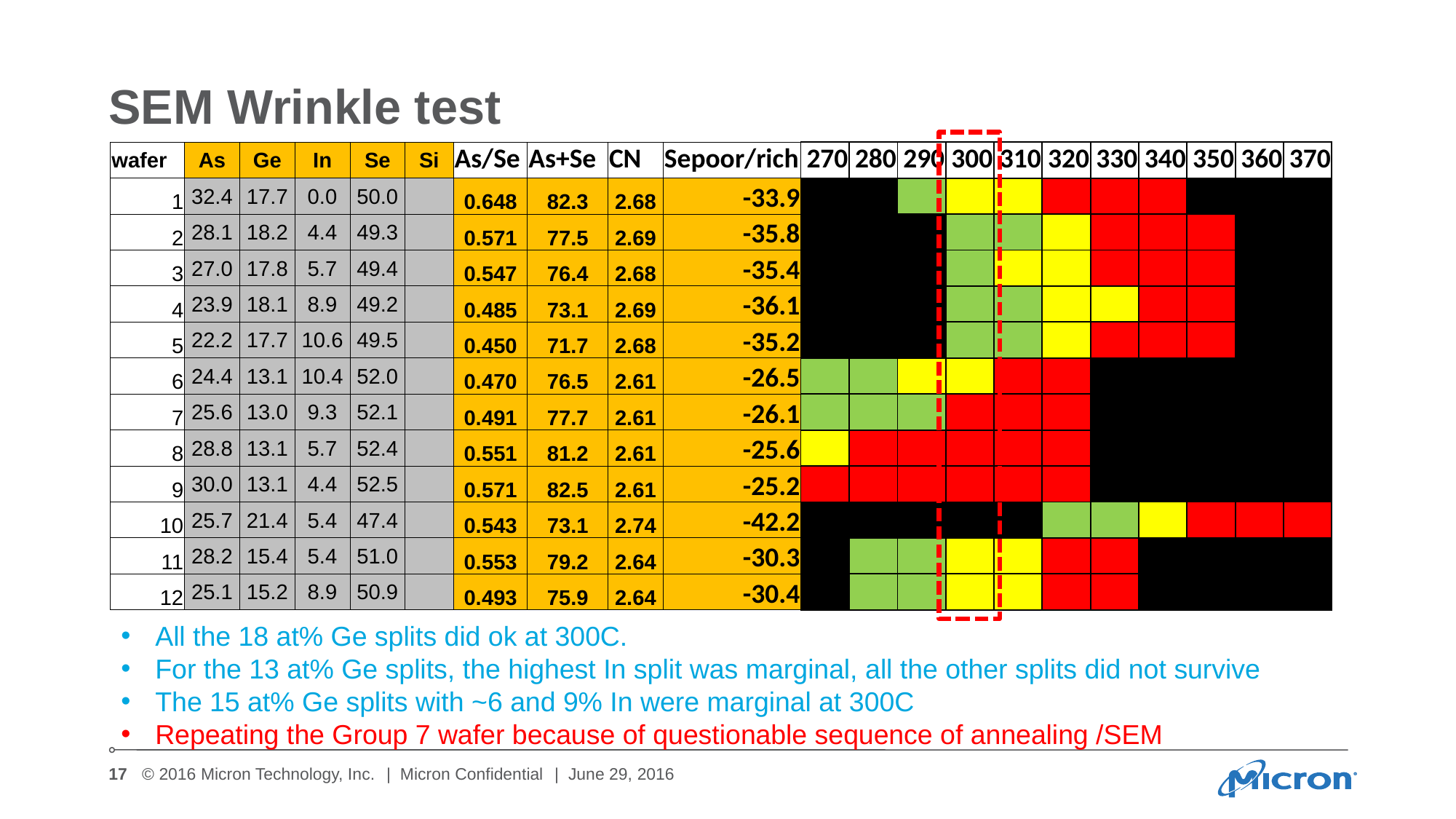

# SEM Wrinkle test

| wafer | As | Ge | In | Se | Si | As/Se | As+Se | CN | Sepoor/rich | 270 | 280 | 290 | 300 | 310 | 320 | 330 | 340 | 350 | 360 | 370 |
| --- | --- | --- | --- | --- | --- | --- | --- | --- | --- | --- | --- | --- | --- | --- | --- | --- | --- | --- | --- | --- |
| 1 | 32.4 | 17.7 | 0.0 | 50.0 |  | 0.648 | 82.3 | 2.68 | -33.9 |  |  |  |  |  |  |  |  |  |  |  |
| 2 | 28.1 | 18.2 | 4.4 | 49.3 |  | 0.571 | 77.5 | 2.69 | -35.8 |  |  |  |  |  |  |  |  |  |  |  |
| 3 | 27.0 | 17.8 | 5.7 | 49.4 |  | 0.547 | 76.4 | 2.68 | -35.4 |  |  |  |  |  |  |  |  |  |  |  |
| 4 | 23.9 | 18.1 | 8.9 | 49.2 |  | 0.485 | 73.1 | 2.69 | -36.1 |  |  |  |  |  |  |  |  |  |  |  |
| 5 | 22.2 | 17.7 | 10.6 | 49.5 |  | 0.450 | 71.7 | 2.68 | -35.2 |  |  |  |  |  |  |  |  |  |  |  |
| 6 | 24.4 | 13.1 | 10.4 | 52.0 |  | 0.470 | 76.5 | 2.61 | -26.5 |  |  |  |  |  |  |  |  |  |  |  |
| 7 | 25.6 | 13.0 | 9.3 | 52.1 |  | 0.491 | 77.7 | 2.61 | -26.1 |  |  |  |  |  |  |  |  |  |  |  |
| 8 | 28.8 | 13.1 | 5.7 | 52.4 |  | 0.551 | 81.2 | 2.61 | -25.6 |  |  |  |  |  |  |  |  |  |  |  |
| 9 | 30.0 | 13.1 | 4.4 | 52.5 |  | 0.571 | 82.5 | 2.61 | -25.2 |  |  |  |  |  |  |  |  |  |  |  |
| 10 | 25.7 | 21.4 | 5.4 | 47.4 |  | 0.543 | 73.1 | 2.74 | -42.2 |  |  |  |  |  |  |  |  |  |  |  |
| 11 | 28.2 | 15.4 | 5.4 | 51.0 |  | 0.553 | 79.2 | 2.64 | -30.3 |  |  |  |  |  |  |  |  |  |  |  |
| 12 | 25.1 | 15.2 | 8.9 | 50.9 |  | 0.493 | 75.9 | 2.64 | -30.4 |  |  |  |  |  |  |  |  |  |  |  |
All the 18 at% Ge splits did ok at 300C.
For the 13 at% Ge splits, the highest In split was marginal, all the other splits did not survive
The 15 at% Ge splits with ~6 and 9% In were marginal at 300C
Repeating the Group 7 wafer because of questionable sequence of annealing /SEM
17
|  Micron Confidential
|  June 29, 2016